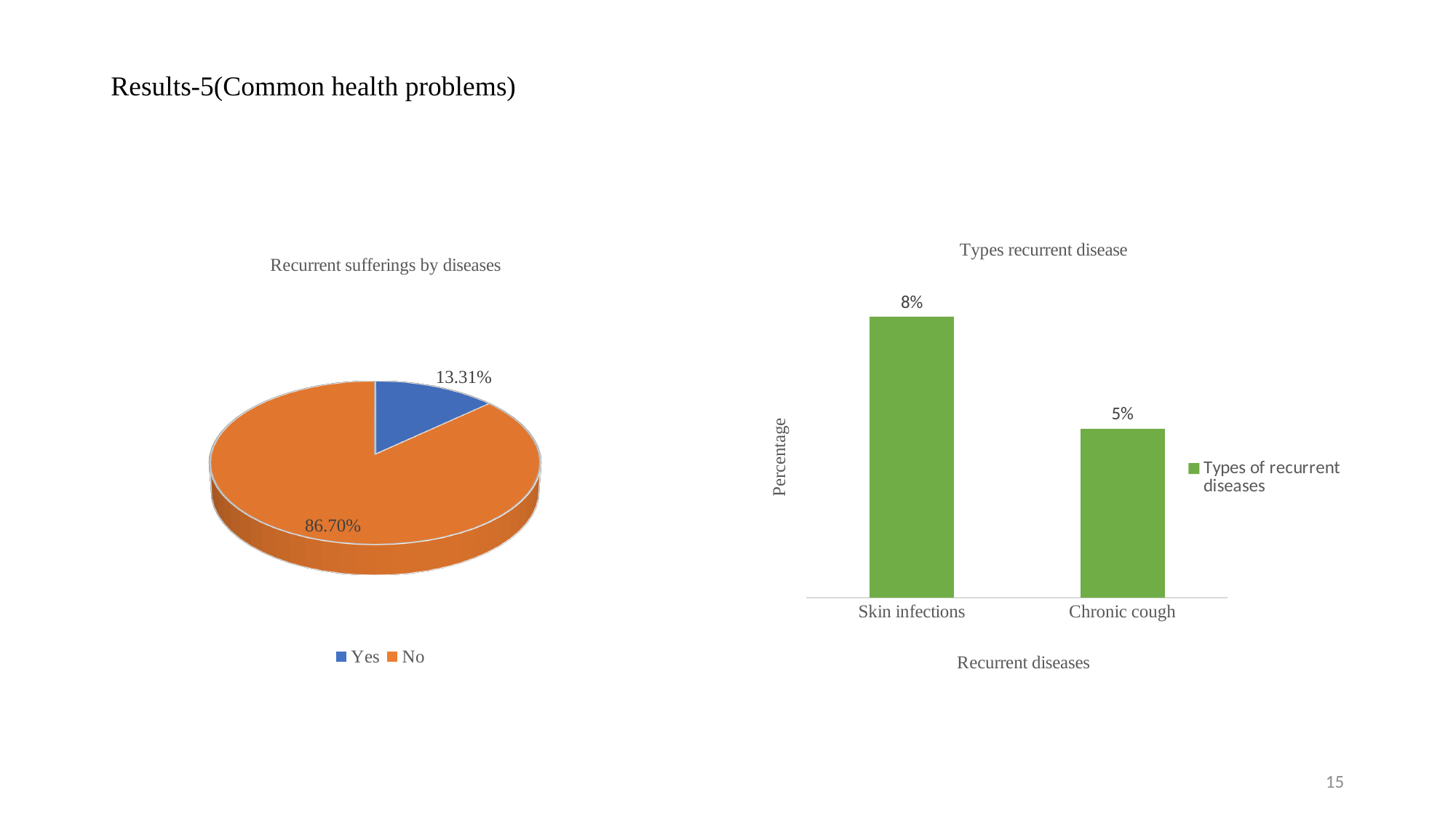

# Results-5(Common health problems)

[unsupported chart]

### Chart: Types recurrent disease

| Category | Types of recurrent diseases |
|---|---|
| Skin infections | 0.083 |
| Chronic cough | 0.05 |
15